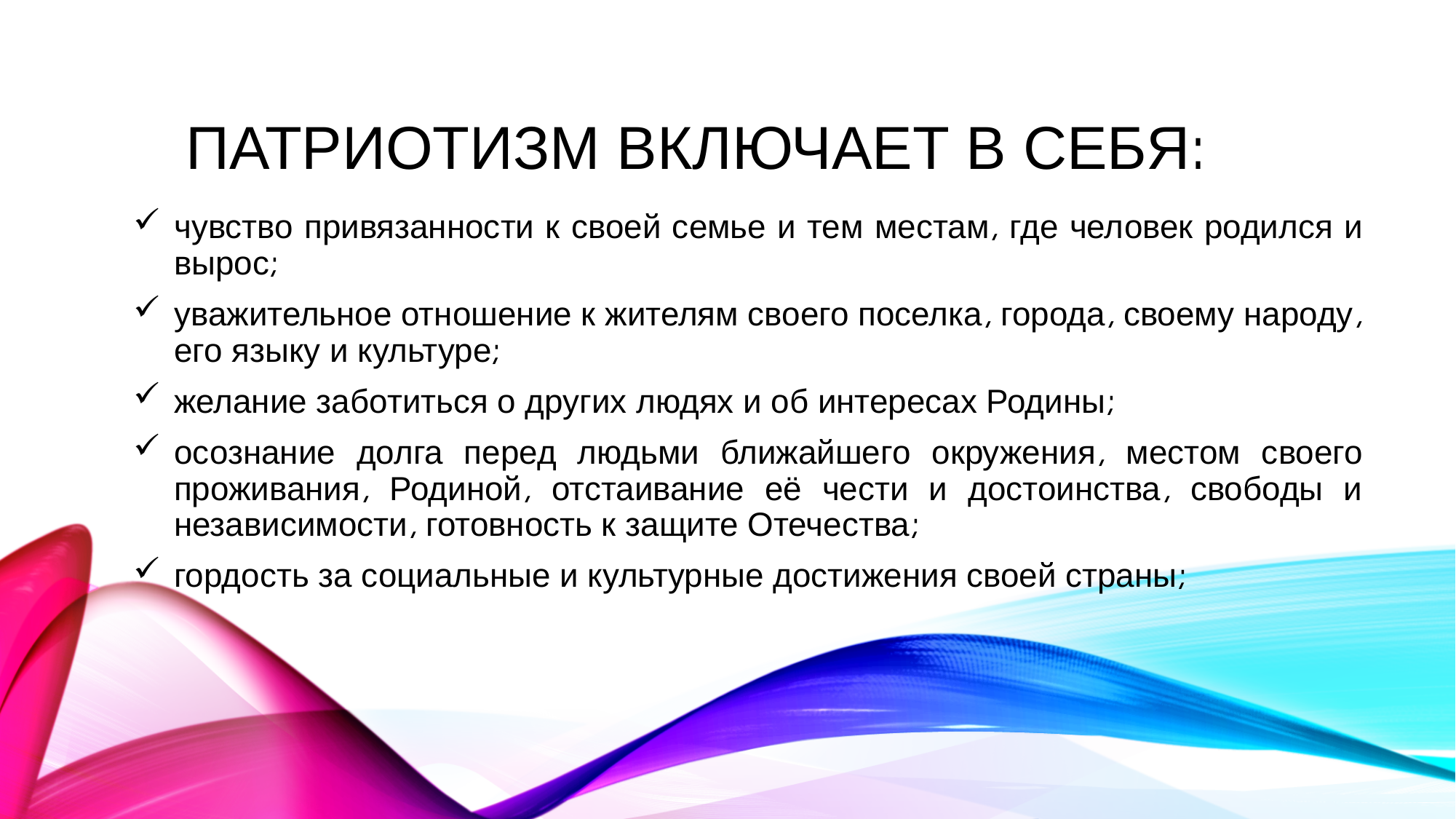

# Патриотизм включает в себя:
чувство привязанности к своей семье и тем местам, где человек родился и вырос;
уважительное отношение к жителям своего поселка, города, своему народу, его языку и культуре;
желание заботиться о других людях и об интересах Родины;
осознание долга перед людьми ближайшего окружения, местом своего проживания, Родиной, отстаивание её чести и достоинства, свободы и независимости, готовность к защите Отечества;
гордость за социальные и культурные достижения своей страны;